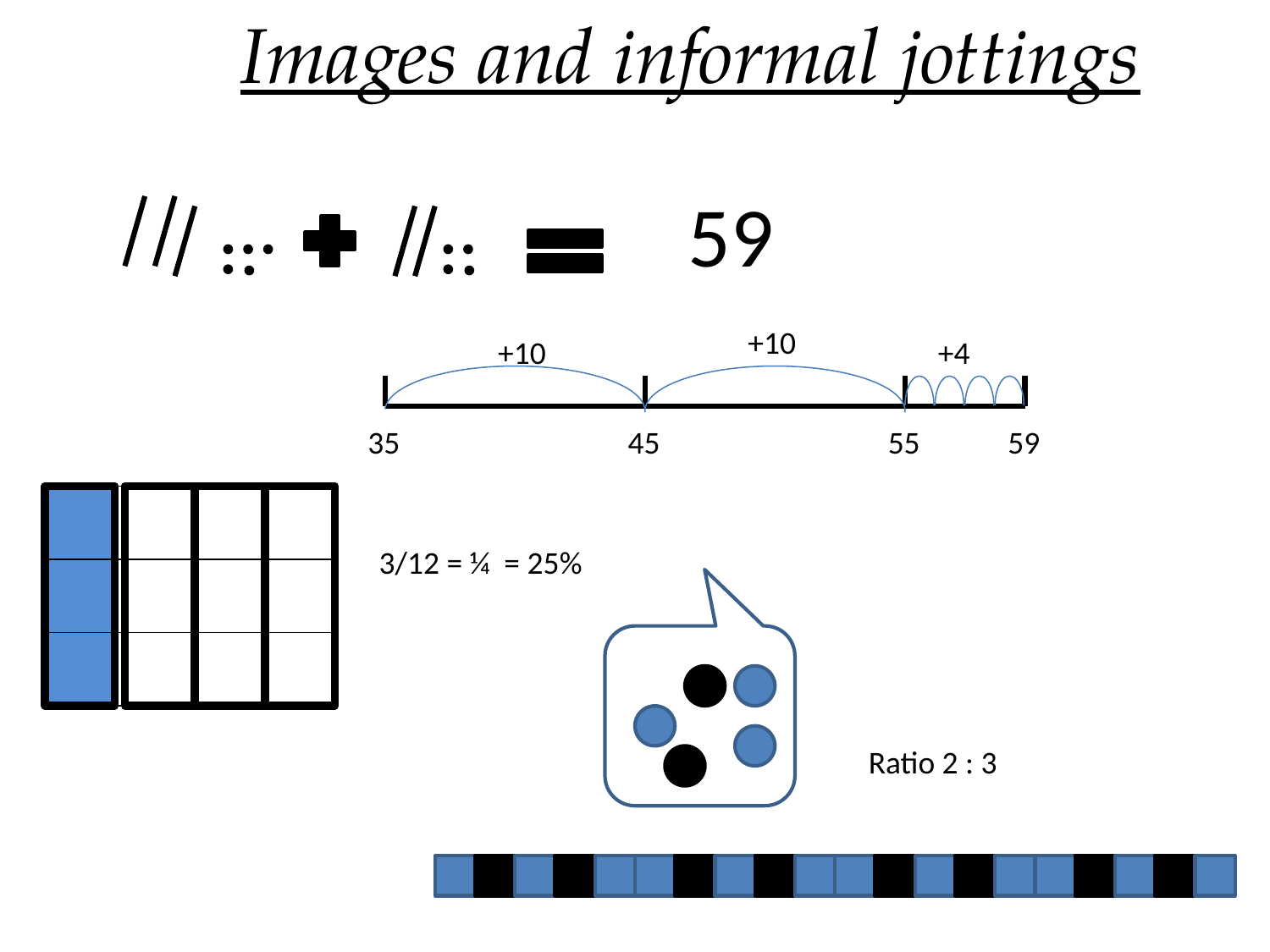

Images and informal jottings
59

+10
+10
+4

35
45
55
59

3/12 = ¼  = 25%

Ratio 2 : 3